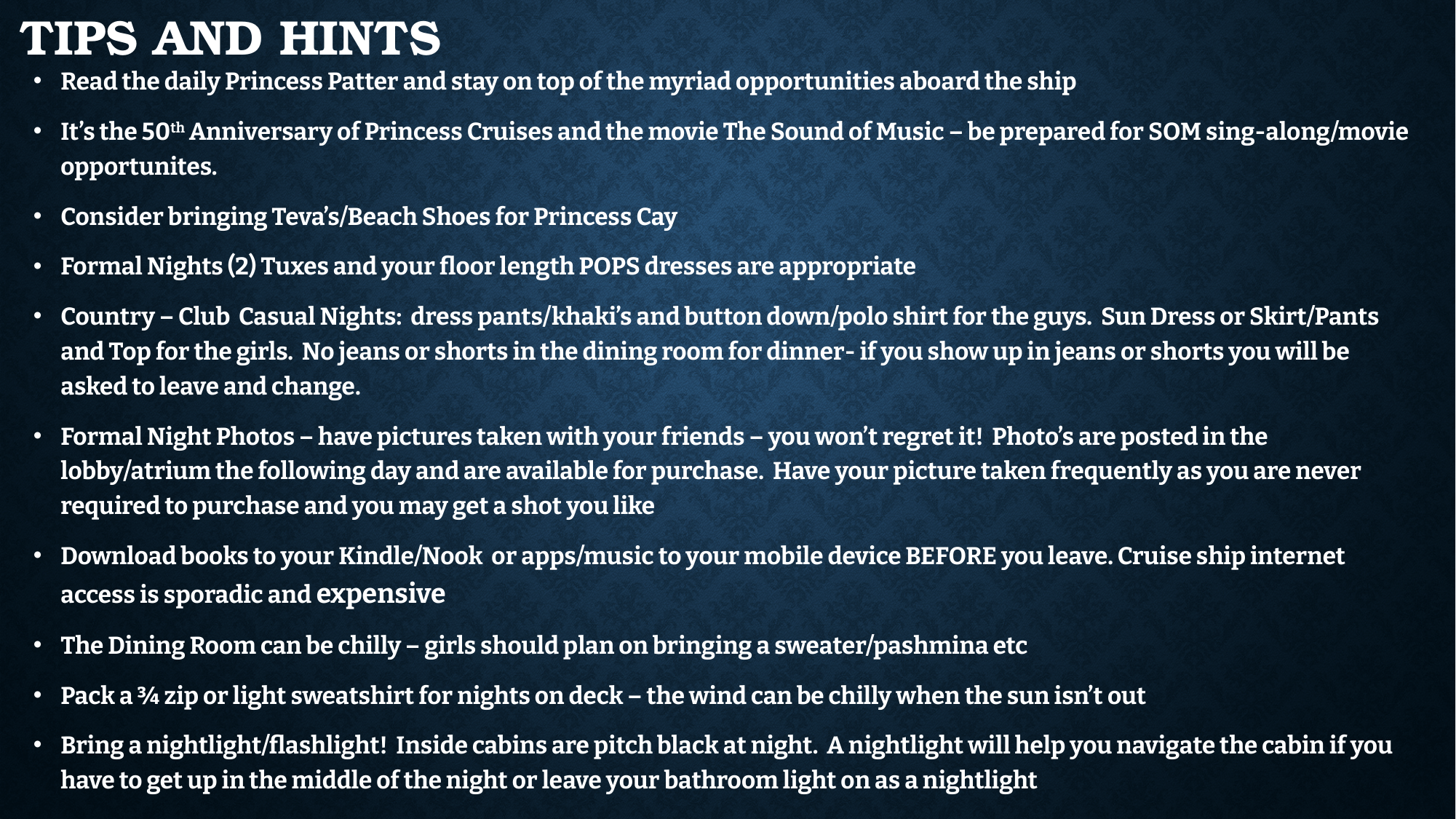

# Tips and Hints
Read the daily Princess Patter and stay on top of the myriad opportunities aboard the ship
It’s the 50th Anniversary of Princess Cruises and the movie The Sound of Music – be prepared for SOM sing-along/movie opportunites.
Consider bringing Teva’s/Beach Shoes for Princess Cay
Formal Nights (2) Tuxes and your floor length POPS dresses are appropriate
Country – Club  Casual Nights:  dress pants/khaki’s and button down/polo shirt for the guys.  Sun Dress or Skirt/Pants and Top for the girls.  No jeans or shorts in the dining room for dinner- if you show up in jeans or shorts you will be asked to leave and change.
Formal Night Photos – have pictures taken with your friends – you won’t regret it!  Photo’s are posted in the lobby/atrium the following day and are available for purchase.  Have your picture taken frequently as you are never required to purchase and you may get a shot you like
Download books to your Kindle/Nook  or apps/music to your mobile device BEFORE you leave. Cruise ship internet access is sporadic and expensive
The Dining Room can be chilly – girls should plan on bringing a sweater/pashmina etc
Pack a ¾ zip or light sweatshirt for nights on deck – the wind can be chilly when the sun isn’t out
Bring a nightlight/flashlight!  Inside cabins are pitch black at night.  A nightlight will help you navigate the cabin if you have to get up in the middle of the night or leave your bathroom light on as a nightlight